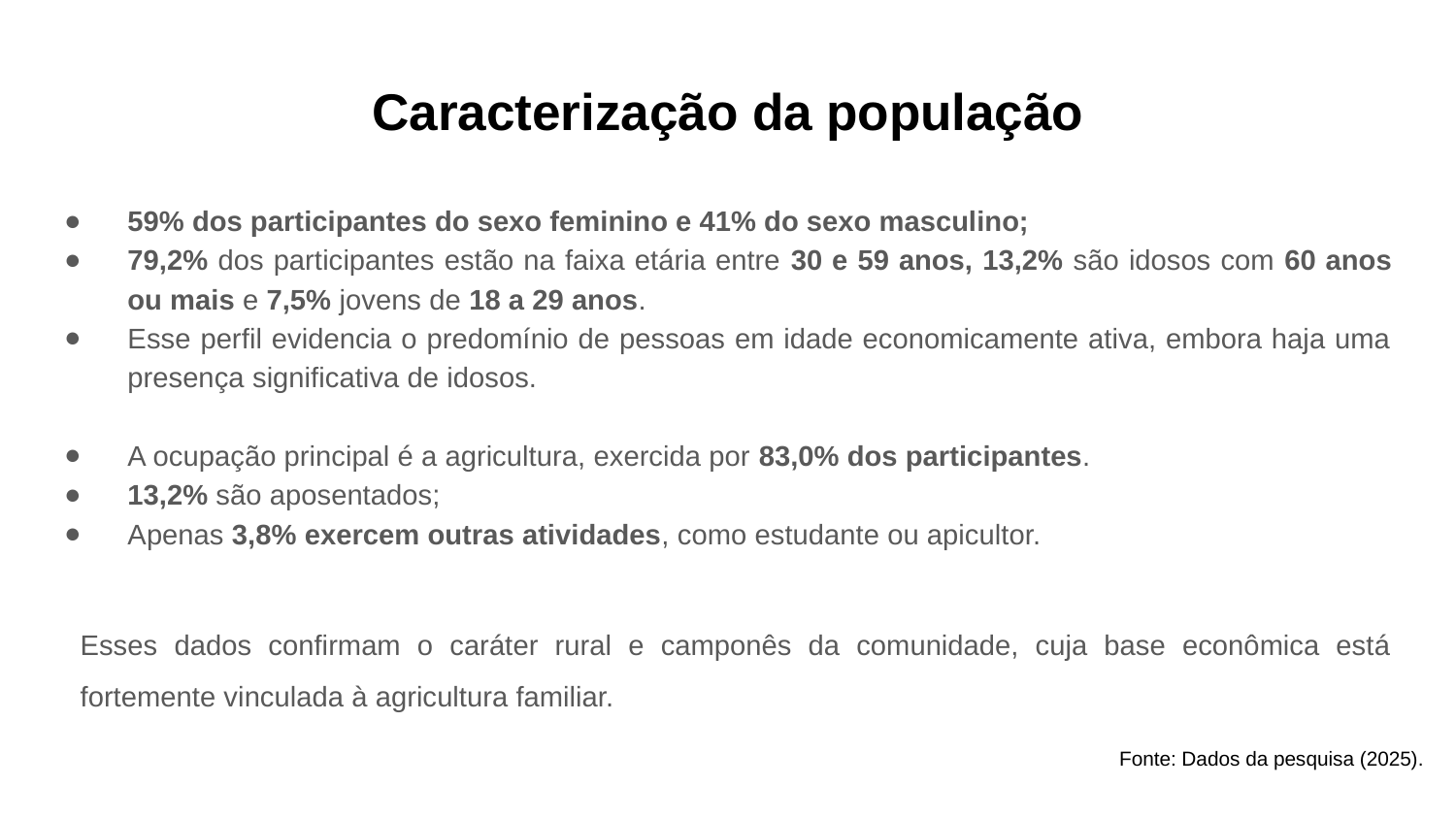

# Caracterização da população
59% dos participantes do sexo feminino e 41% do sexo masculino;
79,2% dos participantes estão na faixa etária entre 30 e 59 anos, 13,2% são idosos com 60 anos ou mais e 7,5% jovens de 18 a 29 anos.
Esse perfil evidencia o predomínio de pessoas em idade economicamente ativa, embora haja uma presença significativa de idosos.

A ocupação principal é a agricultura, exercida por 83,0% dos participantes.
13,2% são aposentados;
Apenas 3,8% exercem outras atividades, como estudante ou apicultor.

Esses dados confirmam o caráter rural e camponês da comunidade, cuja base econômica está fortemente vinculada à agricultura familiar.

Fonte: Dados da pesquisa (2025).